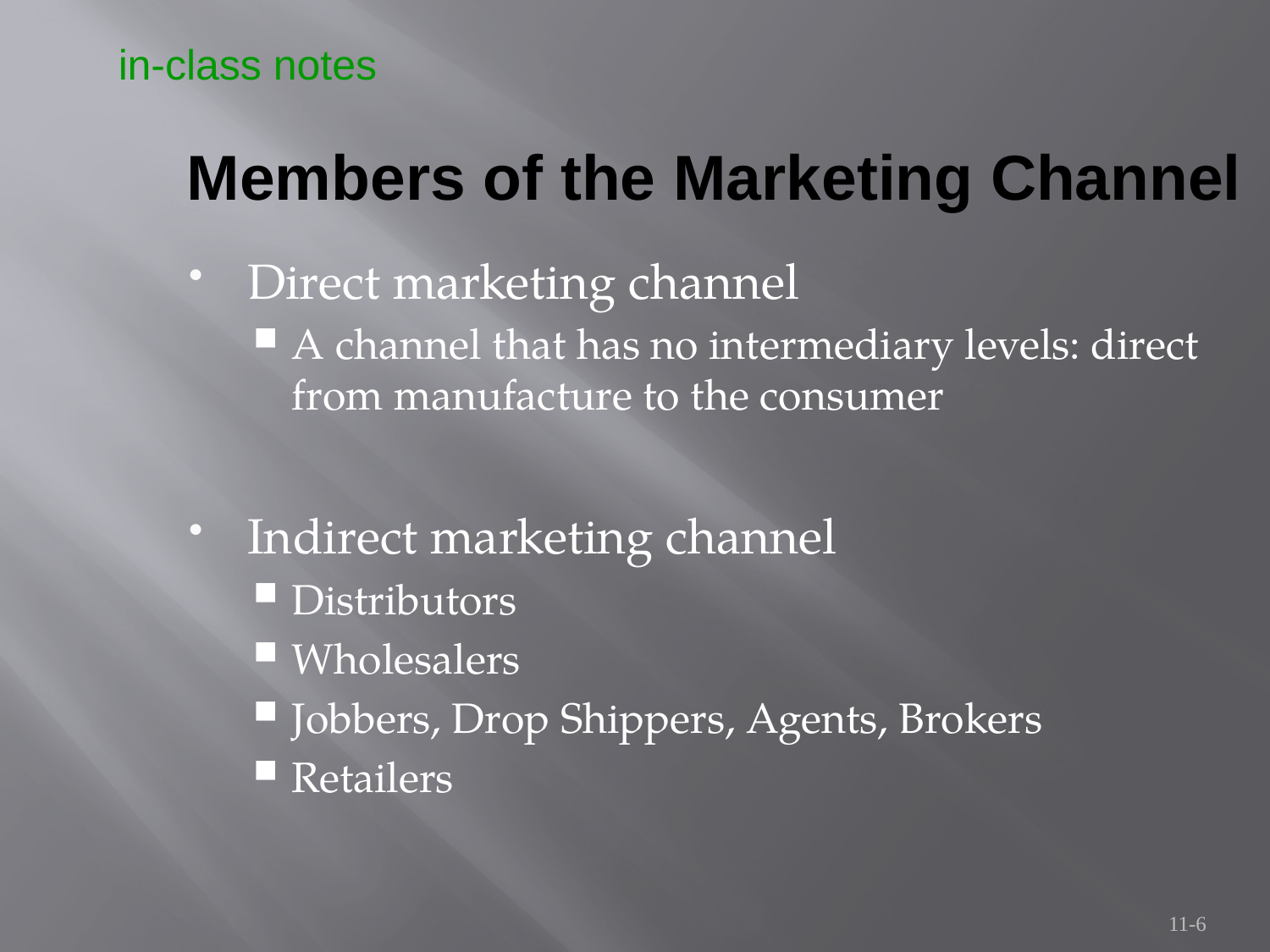

in-class notes
Members of the Marketing Channel
Direct marketing channel
A channel that has no intermediary levels: direct from manufacture to the consumer

Indirect marketing channel
Distributors
Wholesalers
Jobbers, Drop Shippers, Agents, Brokers
Retailers
11-6